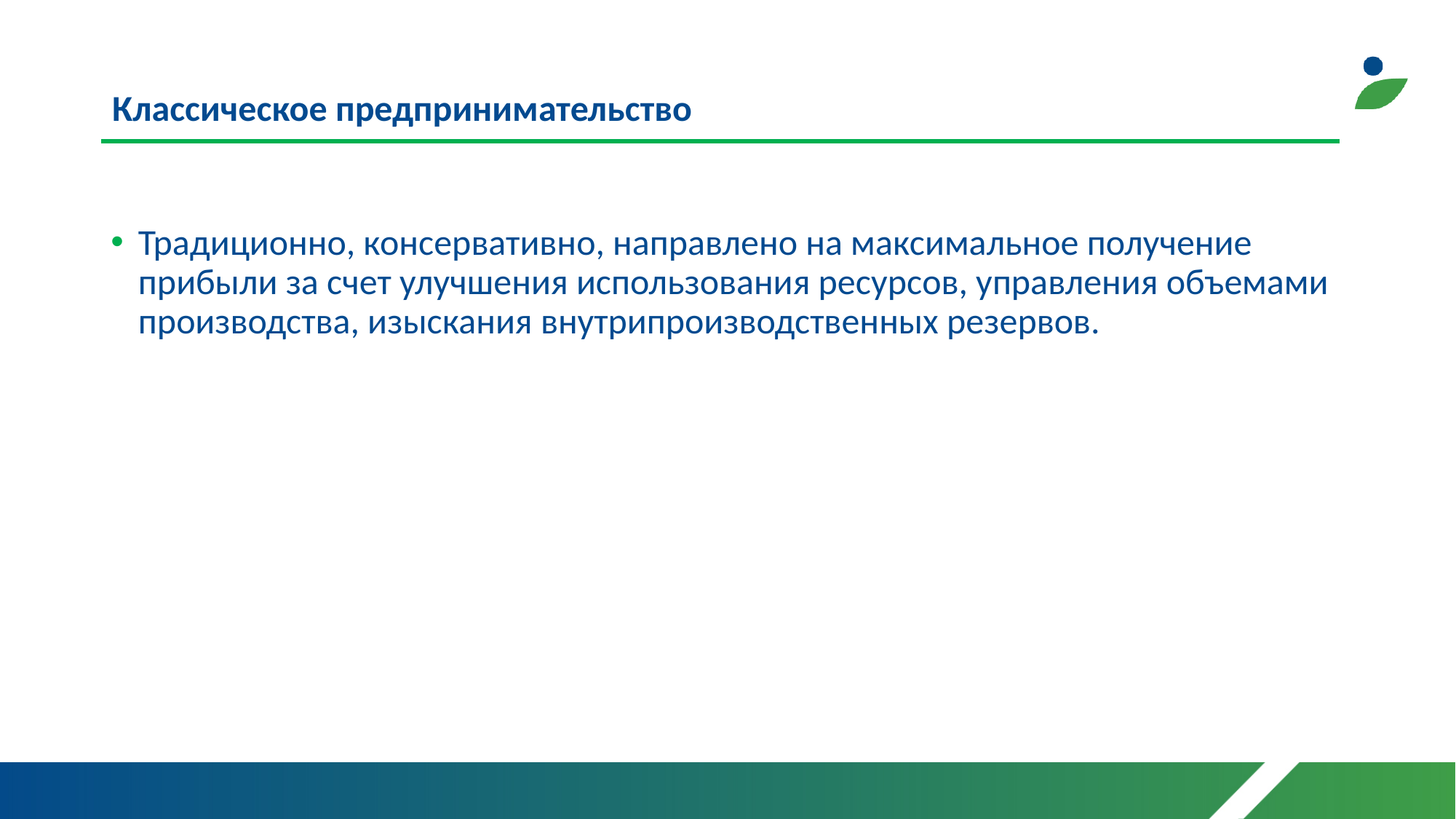

# Классическое предпринимательство
Традиционно, консервативно, направлено на максимальное получение прибыли за счет улучшения использования ресурсов, управления объемами производства, изыскания внутрипроизводственных резервов.